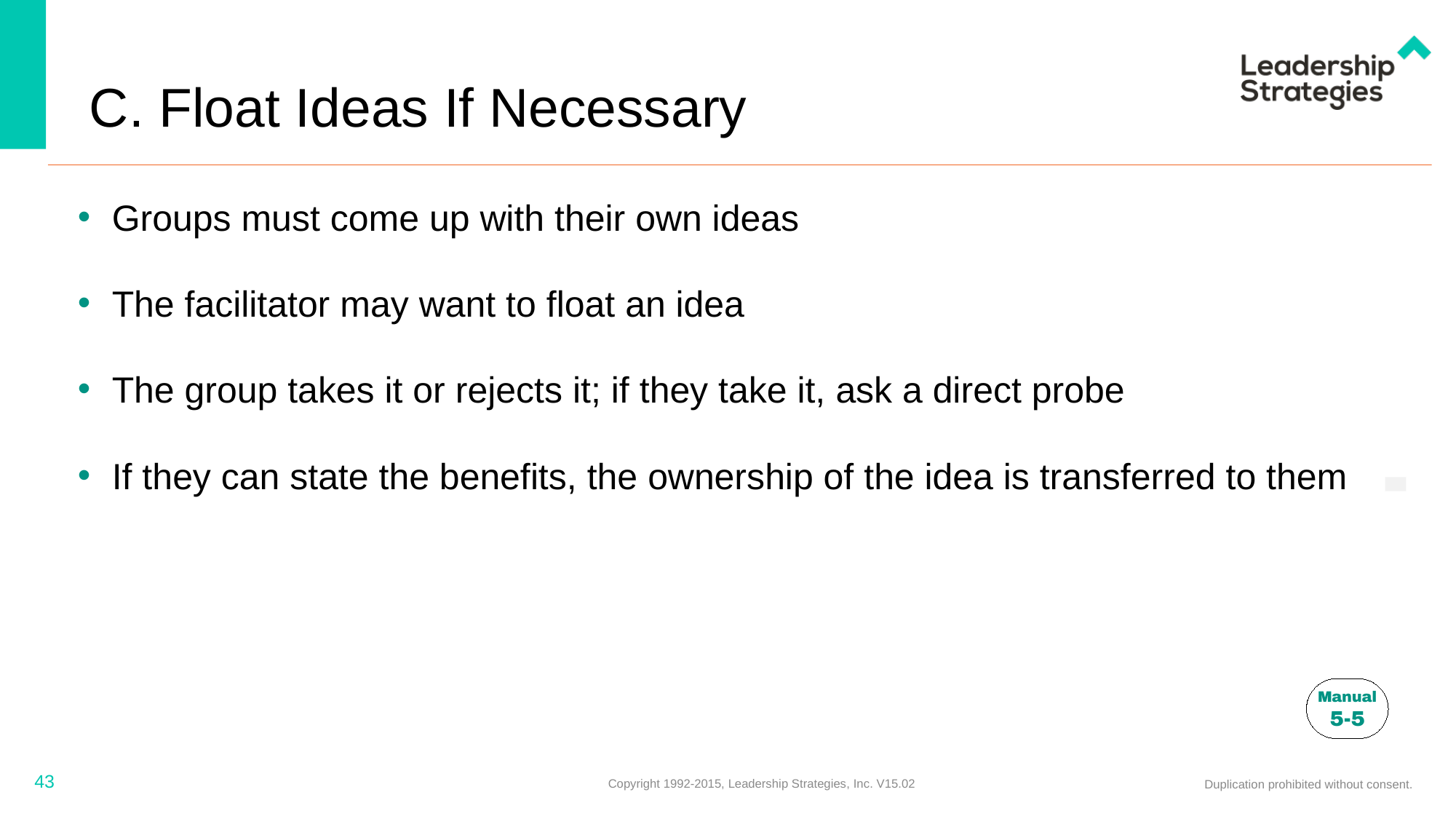

# C. Float Ideas If Necessary
Groups must come up with their own ideas
The facilitator may want to float an idea
The group takes it or rejects it; if they take it, ask a direct probe
If they can state the benefits, the ownership of the idea is transferred to them
-
Manual
5-5
43
Copyright 1992-2015, Leadership Strategies, Inc. V15.02